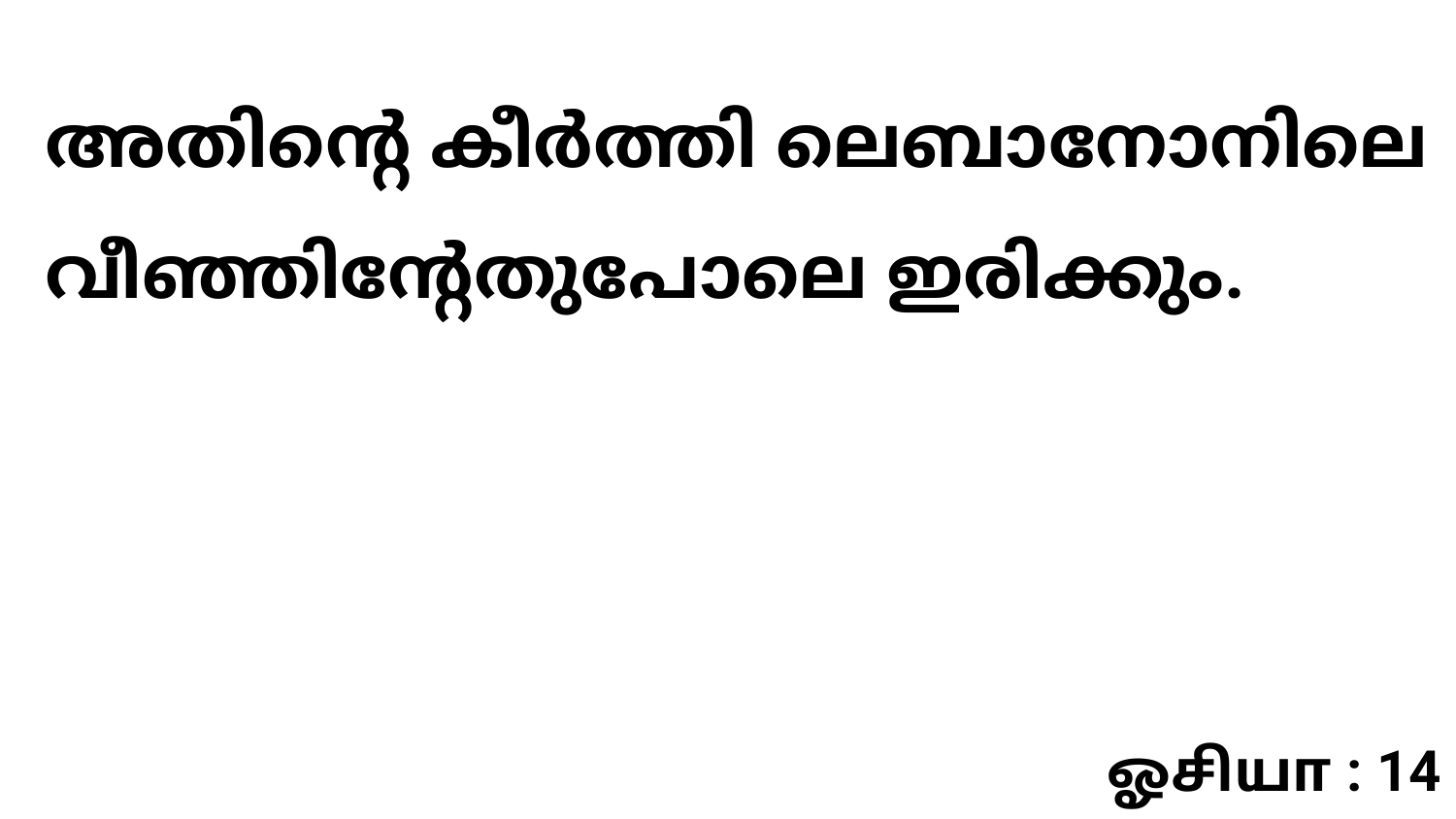

അതിന്റെ കീർത്തി ലെബാനോനിലെ വീഞ്ഞിന്റേതുപോലെ ഇരിക്കും.
ஓசியா : 14